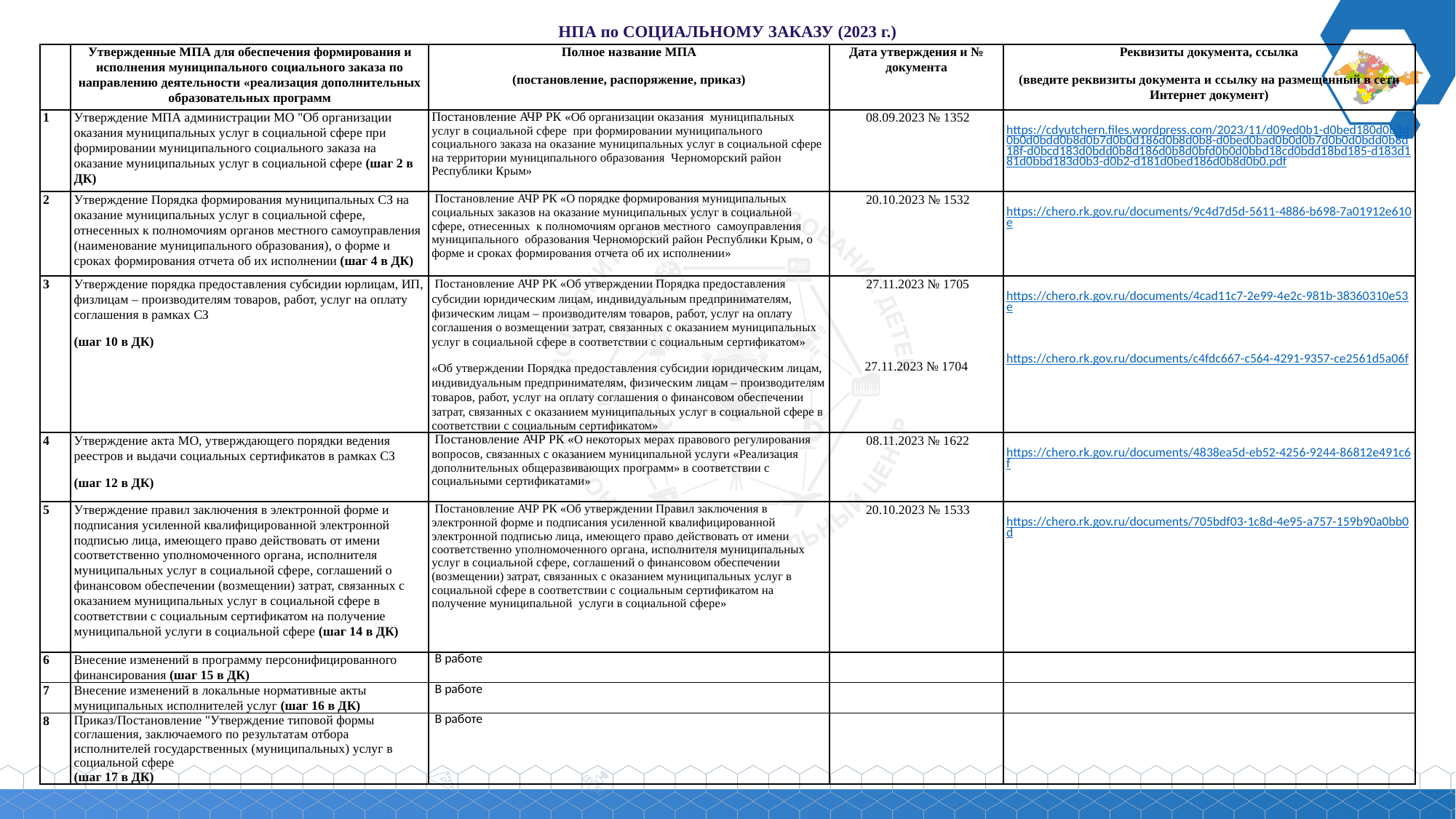

НПА по СОЦИАЛЬНОМУ ЗАКАЗУ (2023 г.)
|  | Утвержденные МПА для обеспечения формирования и исполнения муниципального социального заказа по направлению деятельности «реализация дополнительных образовательных программ | Полное название МПА (постановление, распоряжение, приказ) | Дата утверждения и № документа | Реквизиты документа, ссылка (введите реквизиты документа и ссылку на размещенный в сети Интернет документ) |
| --- | --- | --- | --- | --- |
| 1 | Утверждение МПА администрации МО "Об организации оказания муниципальных услуг в социальной сфере при формировании муниципального социального заказа на оказание муниципальных услуг в социальной сфере (шаг 2 в ДК) | Постановление АЧР РК «Об организации оказания муниципальных услуг в социальной сфере при формировании муниципального социального заказа на оказание муниципальных услуг в социальной сфере на территории муниципального образования Черноморский район Республики Крым» | 08.09.2023 № 1352 | https://cdyutchern.files.wordpress.com/2023/11/d09ed0b1-d0bed180d0b3d0b0d0bdd0b8d0b7d0b0d186d0b8d0b8-d0bed0bad0b0d0b7d0b0d0bdd0b8d18f-d0bcd183d0bdd0b8d186d0b8d0bfd0b0d0bbd18cd0bdd18bd185-d183d181d0bbd183d0b3-d0b2-d181d0bed186d0b8d0b0.pdf |
| 2 | Утверждение Порядка формирования муниципальных СЗ на оказание муниципальных услуг в социальной сфере, отнесенных к полномочиям органов местного самоуправления (наименование муниципального образования), о форме и сроках формирования отчета об их исполнении (шаг 4 в ДК) | Постановление АЧР РК «О порядке формирования муниципальных социальных заказов на оказание муниципальных услуг в социальной сфере, отнесенных к полномочиям органов местного самоуправления муниципального образования Черноморский район Республики Крым, о форме и сроках формирования отчета об их исполнении» | 20.10.2023 № 1532 | https://chero.rk.gov.ru/documents/9c4d7d5d-5611-4886-b698-7a01912e610e |
| 3 | Утверждение порядка предоставления субсидии юрлицам, ИП, физлицам – производителям товаров, работ, услуг на оплату соглашения в рамках СЗ (шаг 10 в ДК) | Постановление АЧР РК «Об утверждении Порядка предоставления субсидии юридическим лицам, индивидуальным предпринимателям, физическим лицам – производителям товаров, работ, услуг на оплату соглашения о возмещении затрат, связанных с оказанием муниципальных услуг в социальной сфере в соответствии с социальным сертификатом» «Об утверждении Порядка предоставления субсидии юридическим лицам, индивидуальным предпринимателям, физическим лицам – производителям товаров, работ, услуг на оплату соглашения о финансовом обеспечении затрат, связанных с оказанием муниципальных услуг в социальной сфере в соответствии с социальным сертификатом» | 27.11.2023 № 1705 27.11.2023 № 1704 | https://chero.rk.gov.ru/documents/4cad11c7-2e99-4e2c-981b-38360310e53e https://chero.rk.gov.ru/documents/c4fdc667-c564-4291-9357-ce2561d5a06f |
| 4 | Утверждение акта МО, утверждающего порядки ведения реестров и выдачи социальных сертификатов в рамках СЗ (шаг 12 в ДК) | Постановление АЧР РК «О некоторых мерах правового регулирования вопросов, связанных с оказанием муниципальной услуги «Реализация дополнительных общеразвивающих программ» в соответствии с социальными сертификатами» | 08.11.2023 № 1622 | https://chero.rk.gov.ru/documents/4838ea5d-eb52-4256-9244-86812e491c6f |
| 5 | Утверждение правил заключения в электронной форме и подписания усиленной квалифицированной электронной подписью лица, имеющего право действовать от имени соответственно уполномоченного органа, исполнителя муниципальных услуг в социальной сфере, соглашений о финансовом обеспечении (возмещении) затрат, связанных с оказанием муниципальных услуг в социальной сфере в соответствии с социальным сертификатом на получение муниципальной услуги в социальной сфере (шаг 14 в ДК) | Постановление АЧР РК «Об утверждении Правил заключения в электронной форме и подписания усиленной квалифицированной электронной подписью лица, имеющего право действовать от имени соответственно уполномоченного органа, исполнителя муниципальных услуг в социальной сфере, соглашений о финансовом обеспечении (возмещении) затрат, связанных с оказанием муниципальных услуг в социальной сфере в соответствии с социальным сертификатом на получение муниципальной услуги в социальной сфере» | 20.10.2023 № 1533 | https://chero.rk.gov.ru/documents/705bdf03-1c8d-4e95-a757-159b90a0bb0d |
| 6 | Внесение изменений в программу персонифицированного финансирования (шаг 15 в ДК) | В работе |  |  |
| 7 | Внесение изменений в локальные нормативные акты муниципальных исполнителей услуг (шаг 16 в ДК) | В работе |  |  |
| 8 | Приказ/Постановление "Утверждение типовой формы соглашения, заключаемого по результатам отбора исполнителей государственных (муниципальных) услуг в социальной сфере (шаг 17 в ДК) | В работе |  |  |